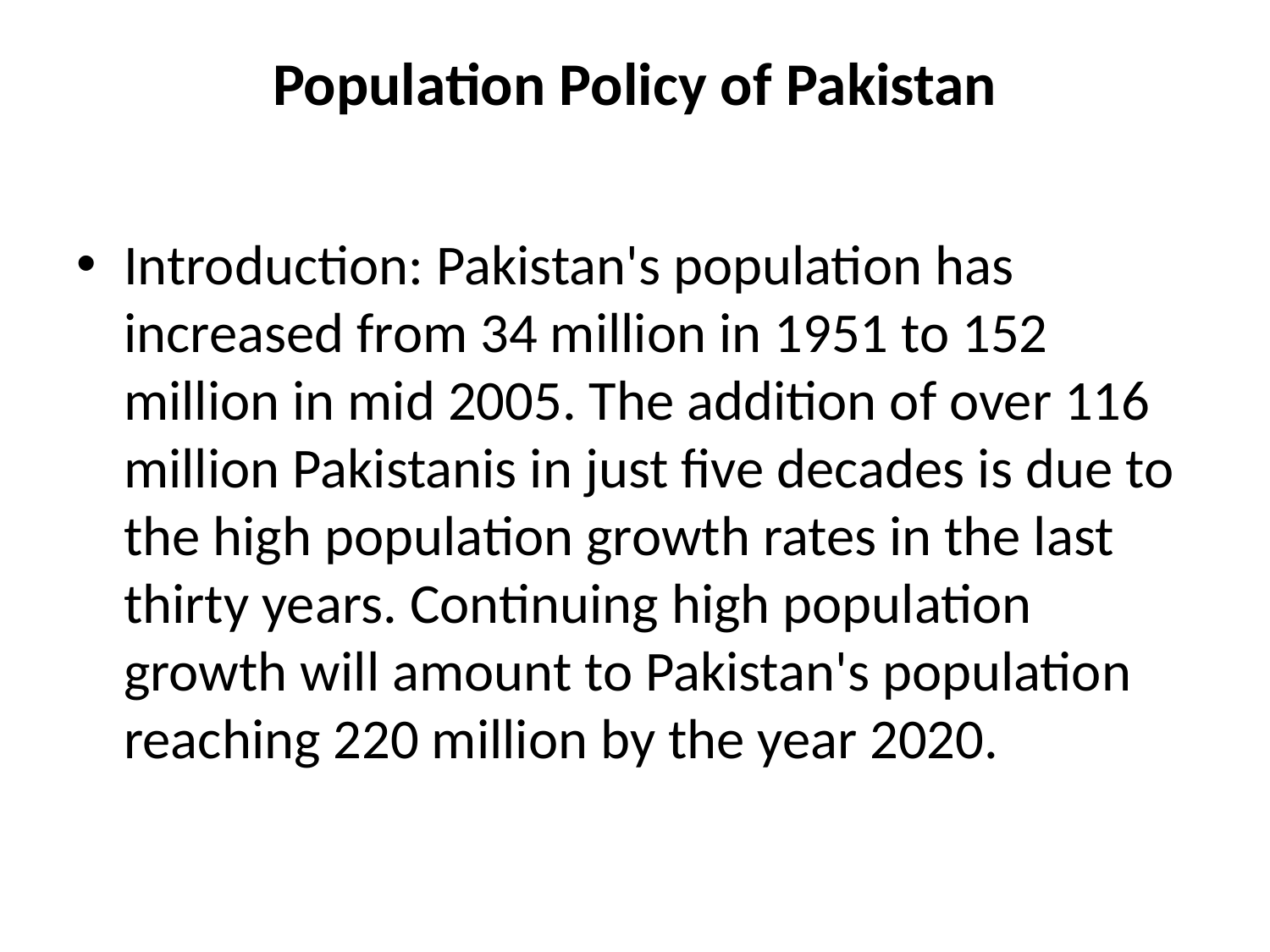

# Population Policy of Pakistan
Introduction: Pakistan's population has increased from 34 million in 1951 to 152 million in mid 2005. The addition of over 116 million Pakistanis in just five decades is due to the high population growth rates in the last thirty years. Continuing high population growth will amount to Pakistan's population reaching 220 million by the year 2020.